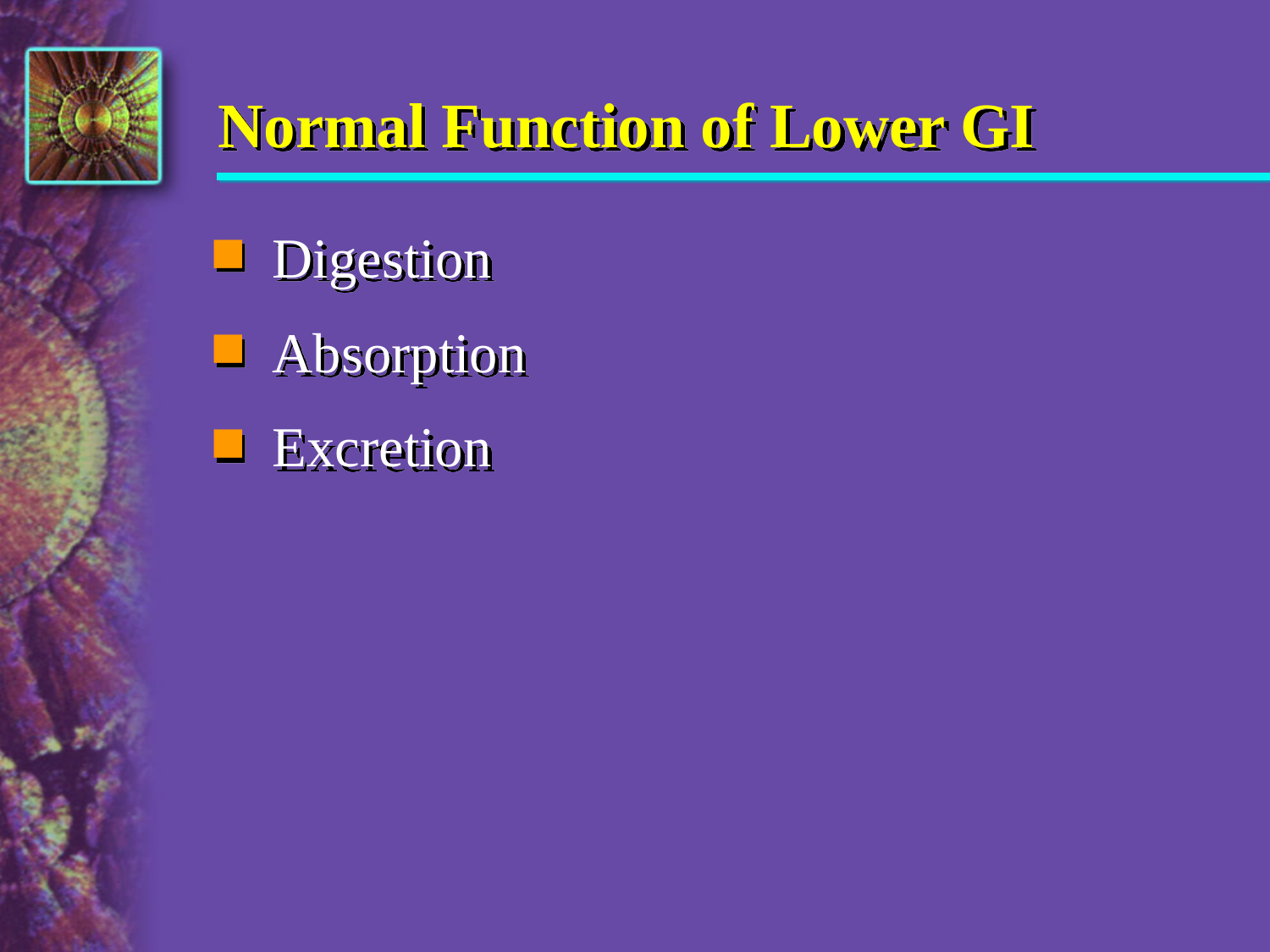

# Normal Function of Lower GI
Digestion
Absorption
Excretion